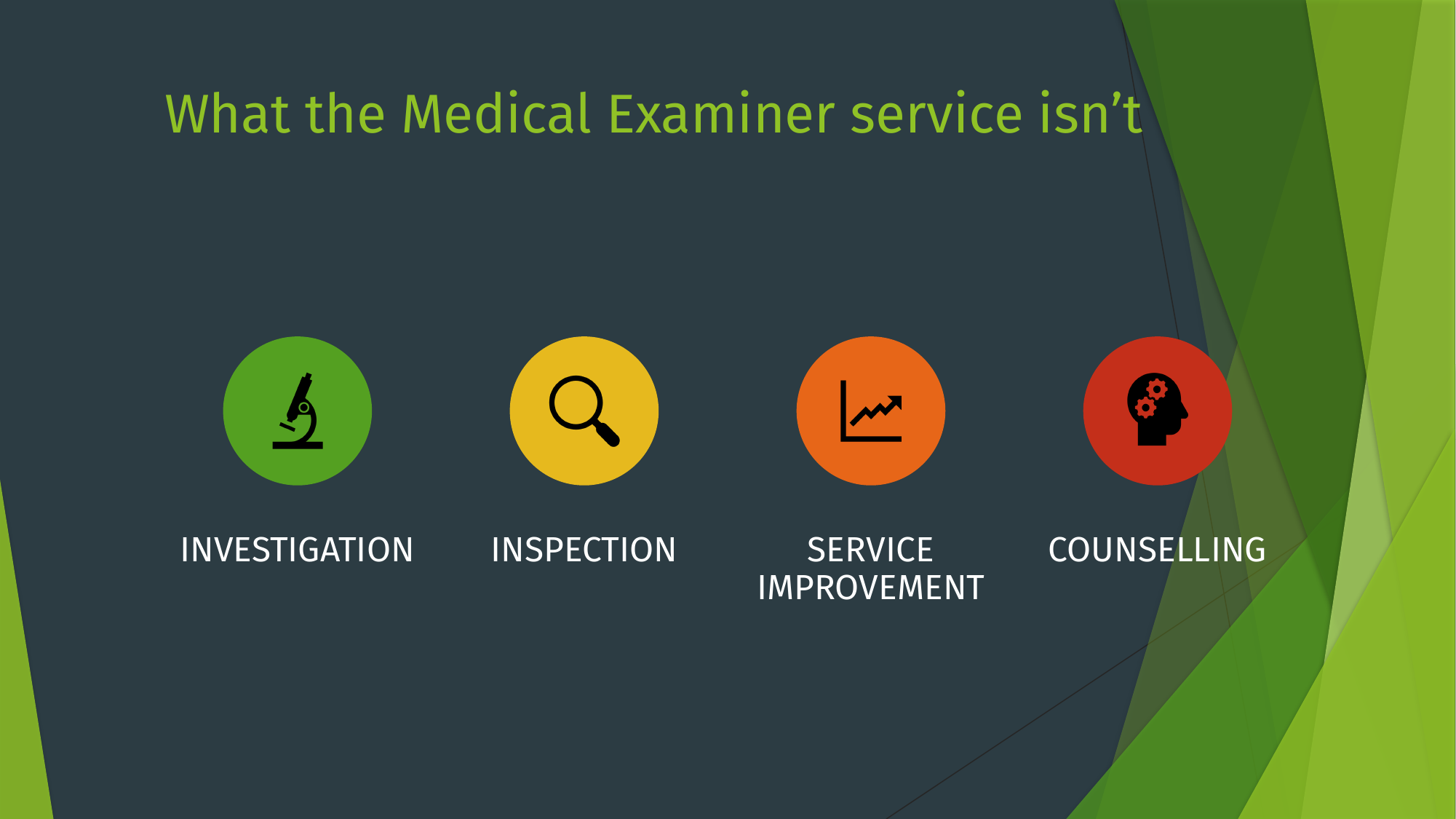

# What the Medical Examiner service isn’t
Investigation
Inspection
Service improvement
Counselling